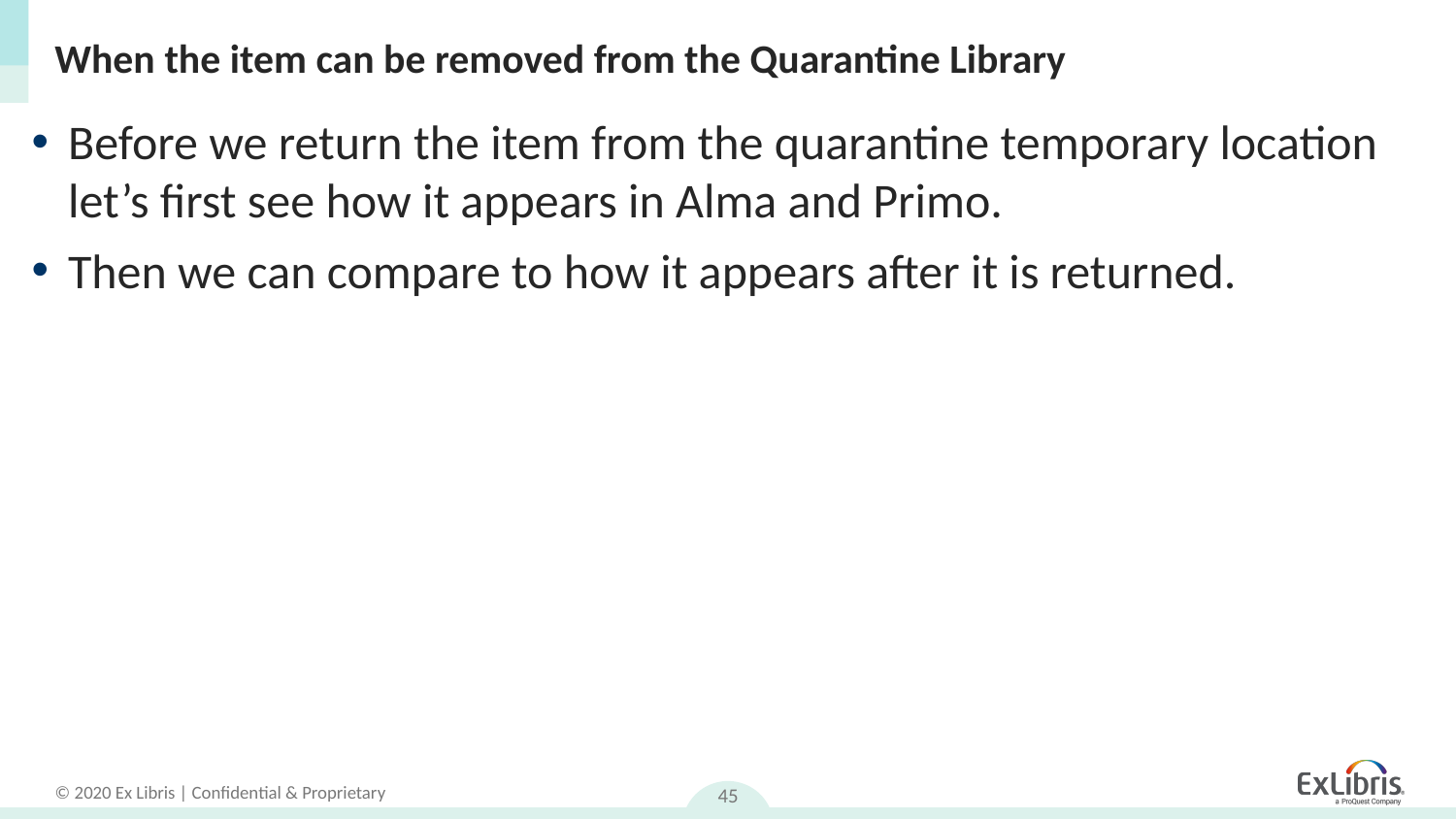

# When the item can be removed from the Quarantine Library
Before we return the item from the quarantine temporary location let’s first see how it appears in Alma and Primo.
Then we can compare to how it appears after it is returned.

45